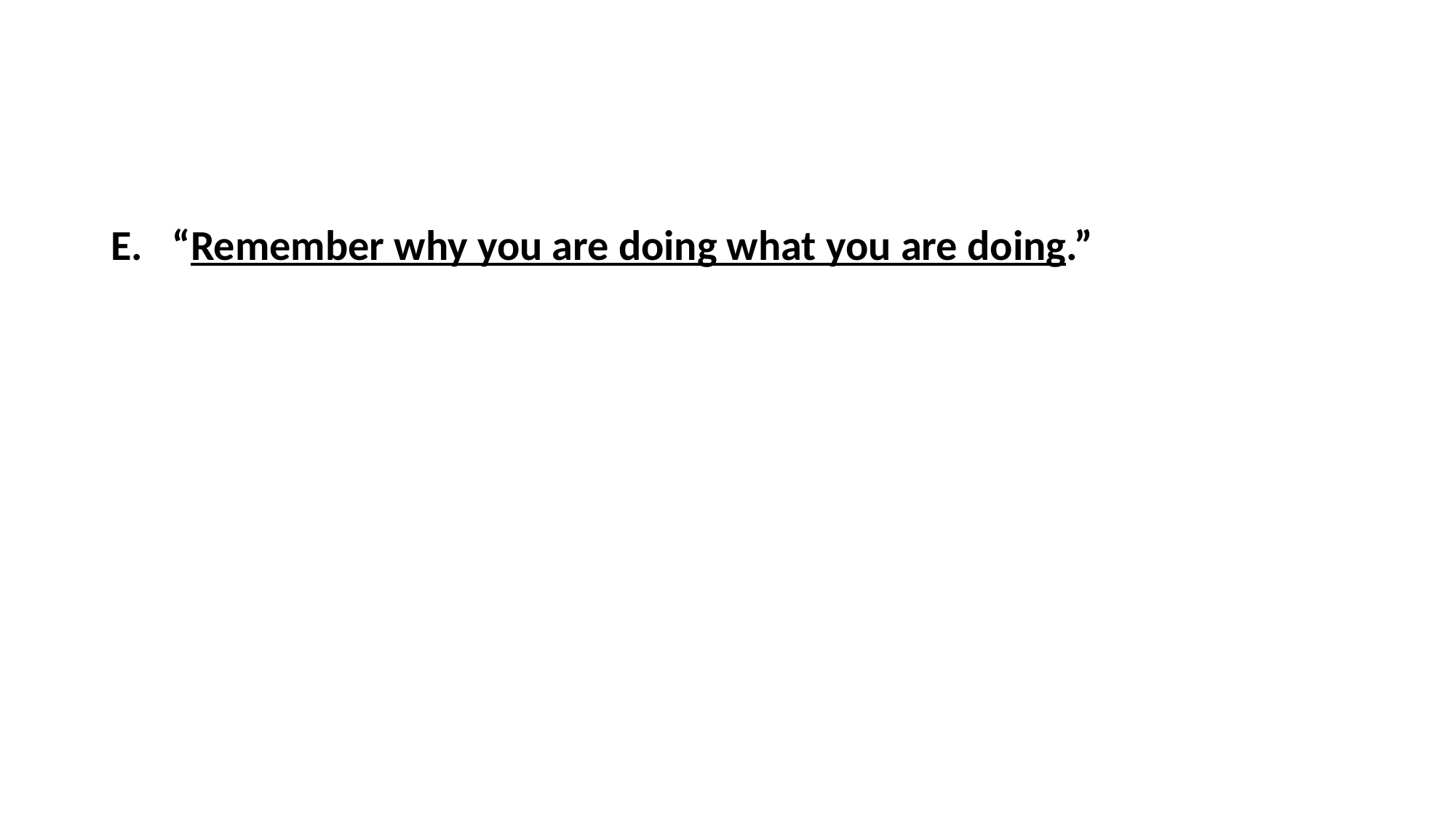

#
“Remember why you are doing what you are doing.”